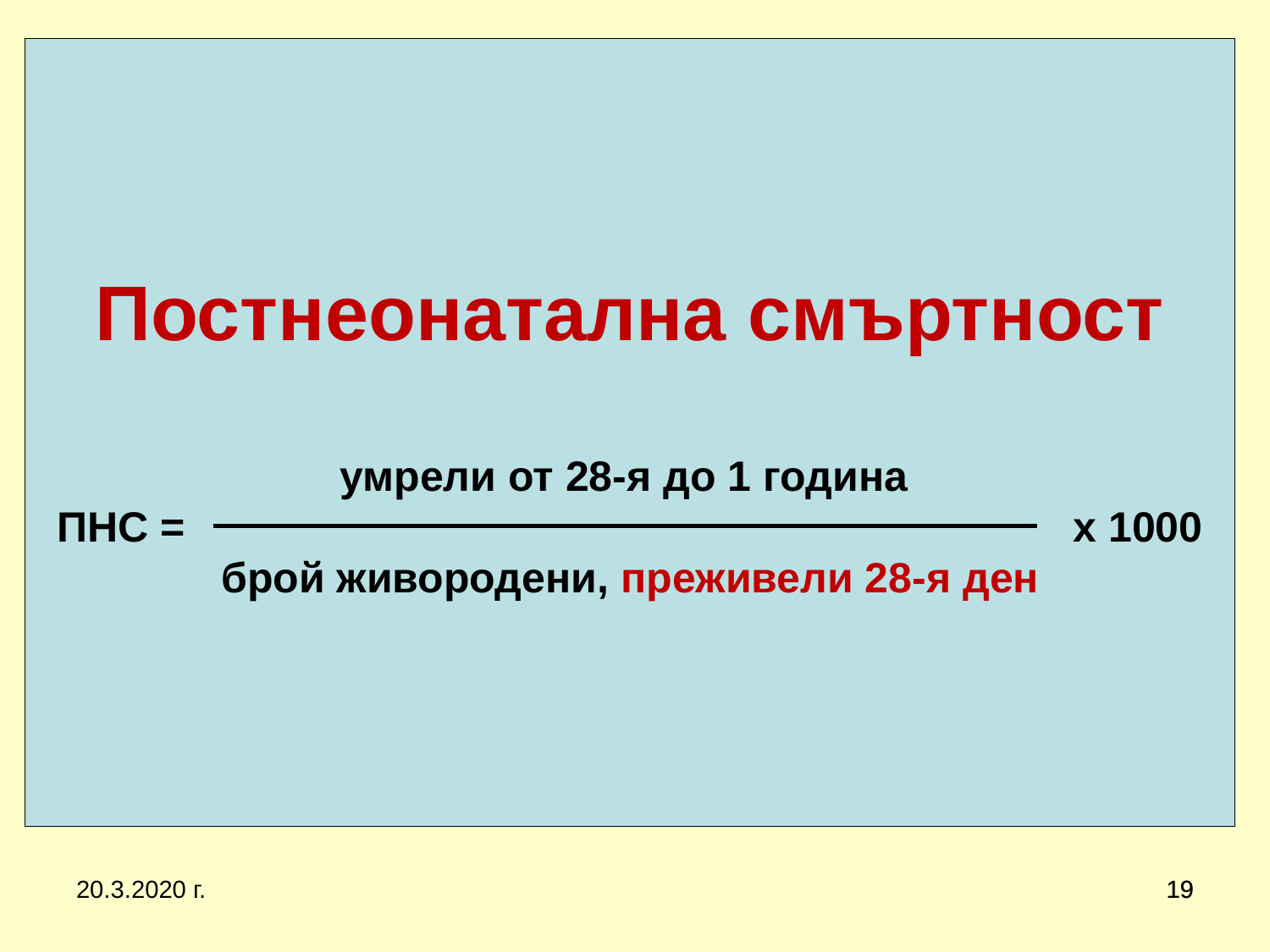

# Постнеонатална смъртност умрели от 28-я до 1 година ПНС = 							х 1000 брой живородени, преживели 28-я ден
20.3.2020 г.
19
19